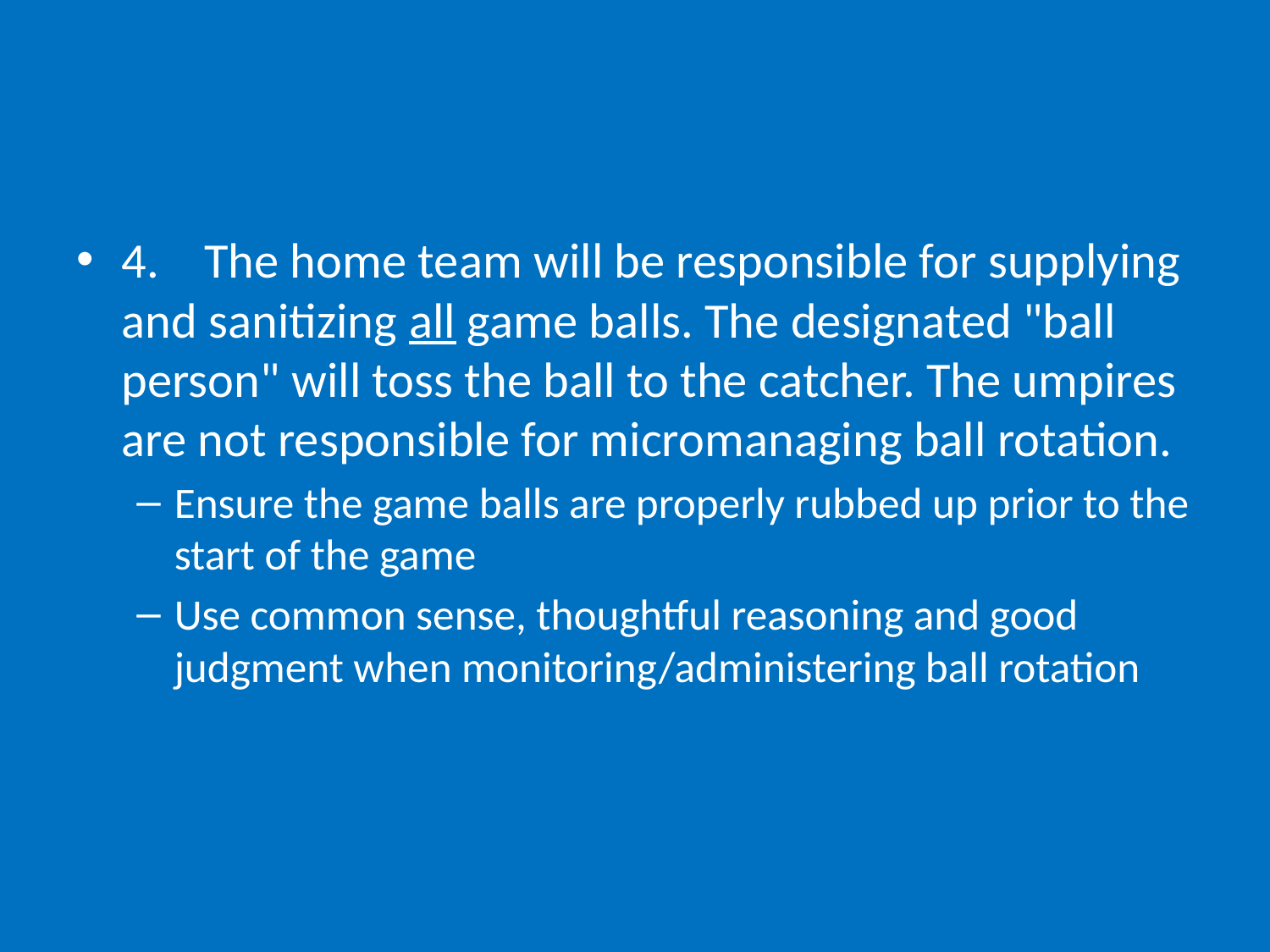

#
4.    The home team will be responsible for supplying and sanitizing all game balls. The designated "ball person" will toss the ball to the catcher. The umpires are not responsible for micromanaging ball rotation.
Ensure the game balls are properly rubbed up prior to the start of the game
Use common sense, thoughtful reasoning and good judgment when monitoring/administering ball rotation